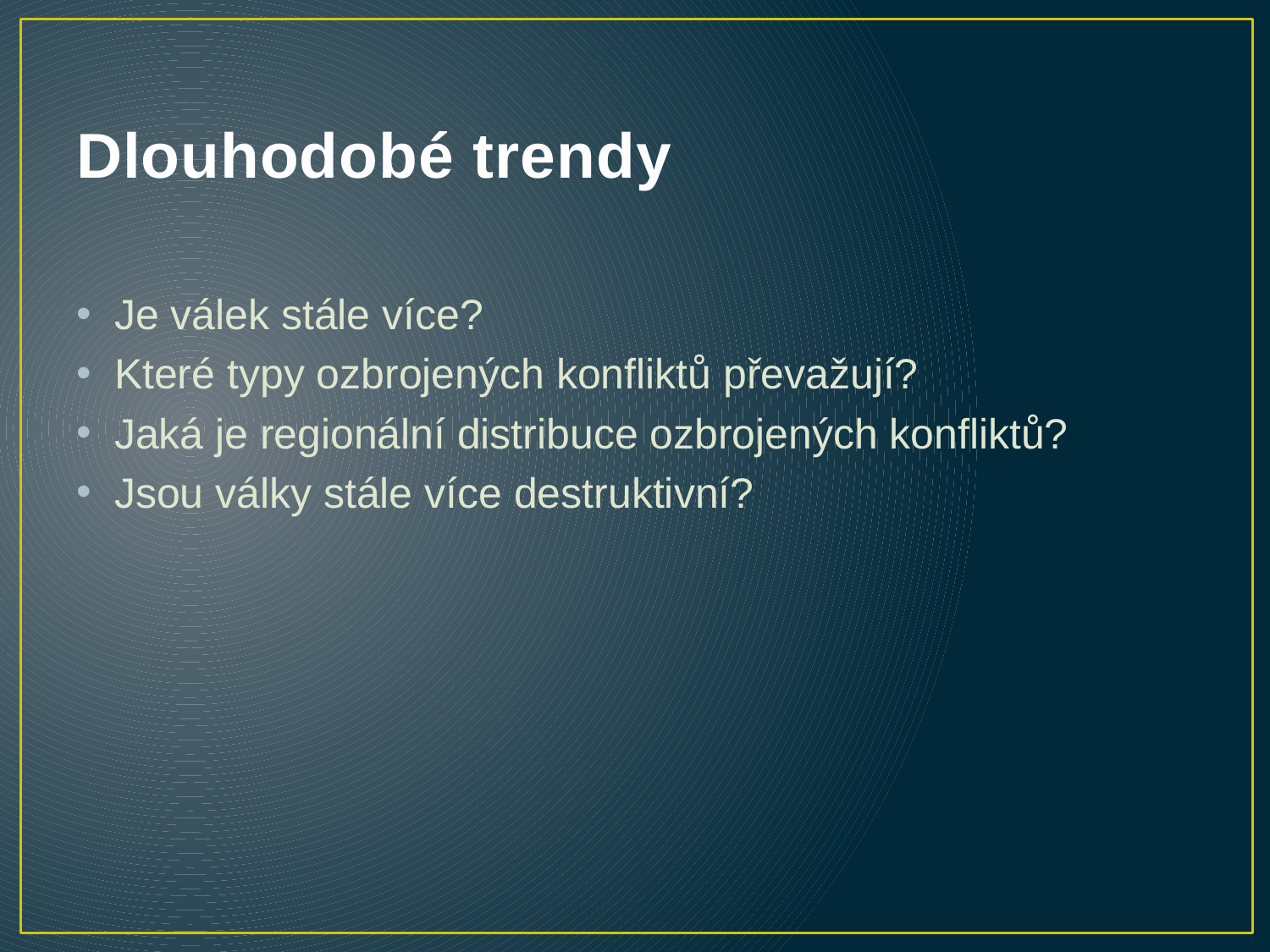

# Dlouhodobé trendy

Je válek stále více?
Které typy ozbrojených konfliktů převažují?
Jaká je regionální distribuce ozbrojených konfliktů?
Jsou války stále více destruktivní?